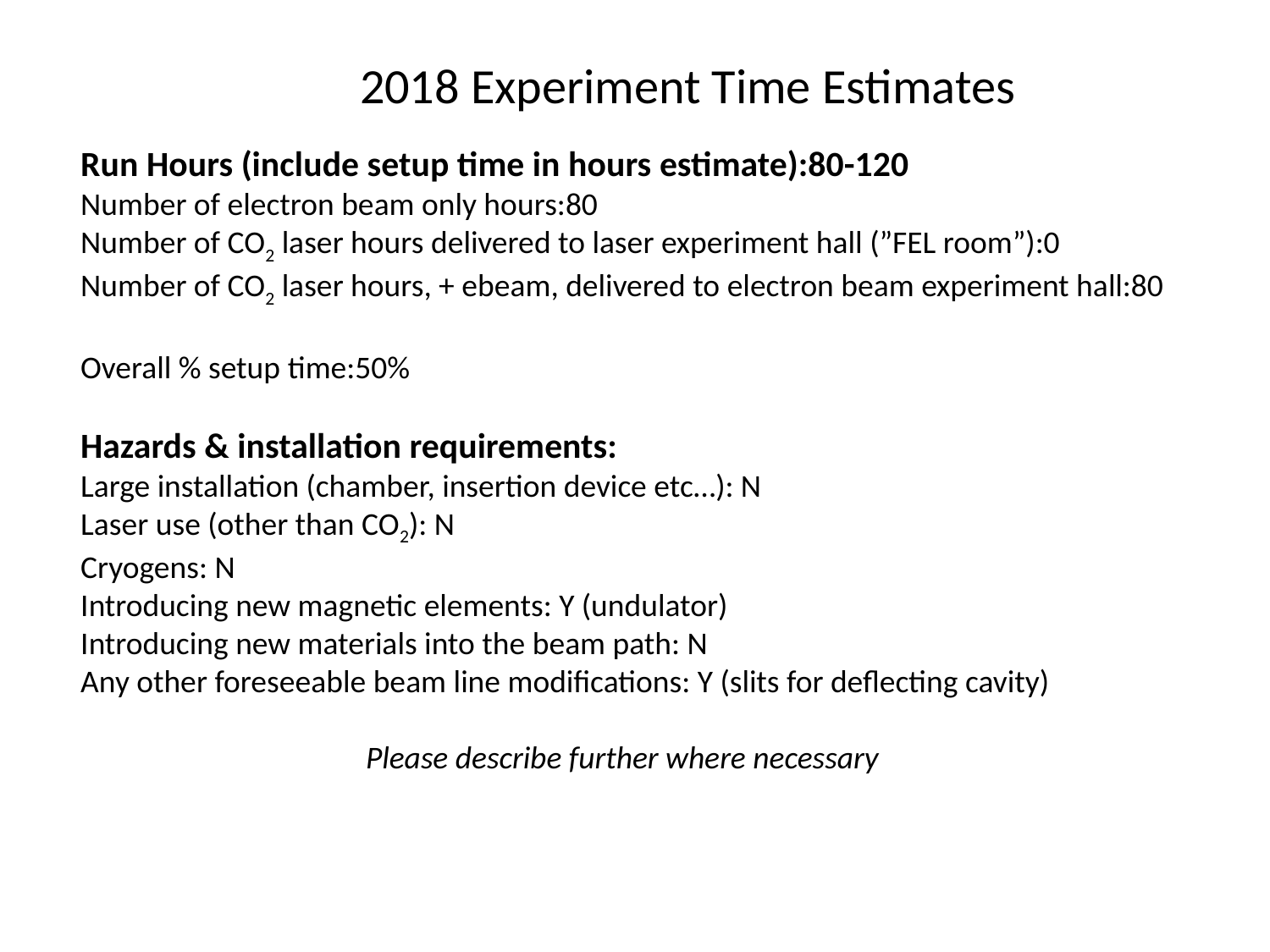

2018 Experiment Time Estimates
Run Hours (include setup time in hours estimate):80-120
Number of electron beam only hours:80
Number of CO2 laser hours delivered to laser experiment hall (”FEL room”):0
Number of CO2 laser hours, + ebeam, delivered to electron beam experiment hall:80

Overall % setup time:50%

Hazards & installation requirements:
Large installation (chamber, insertion device etc…): N
Laser use (other than CO2): N
Cryogens: N
Introducing new magnetic elements: Y (undulator)
Introducing new materials into the beam path: N
Any other foreseeable beam line modifications: Y (slits for deflecting cavity)

Please describe further where necessary